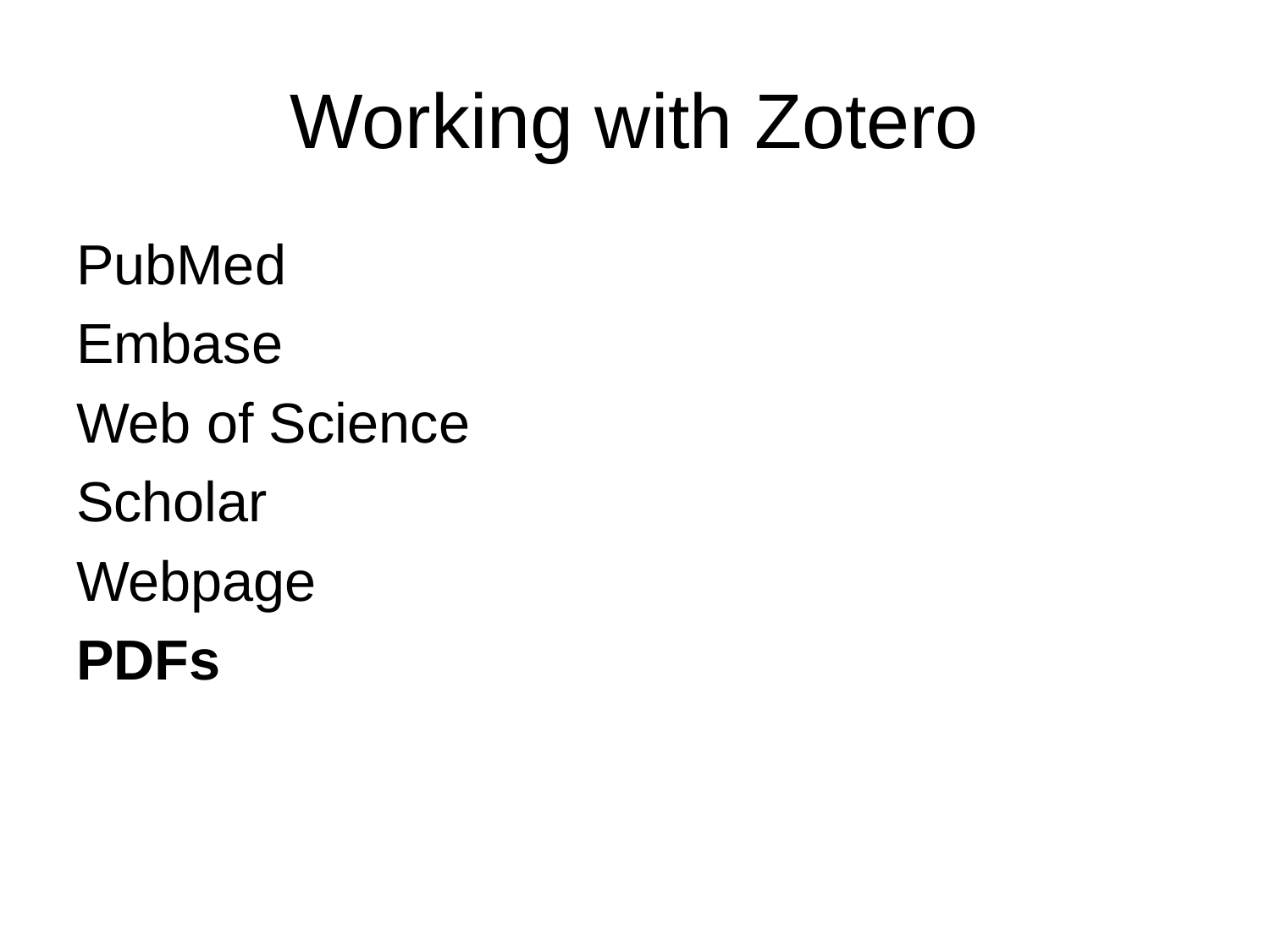

# Working with Zotero
PubMed
Embase
Web of Science
Scholar
Webpage
PDFs